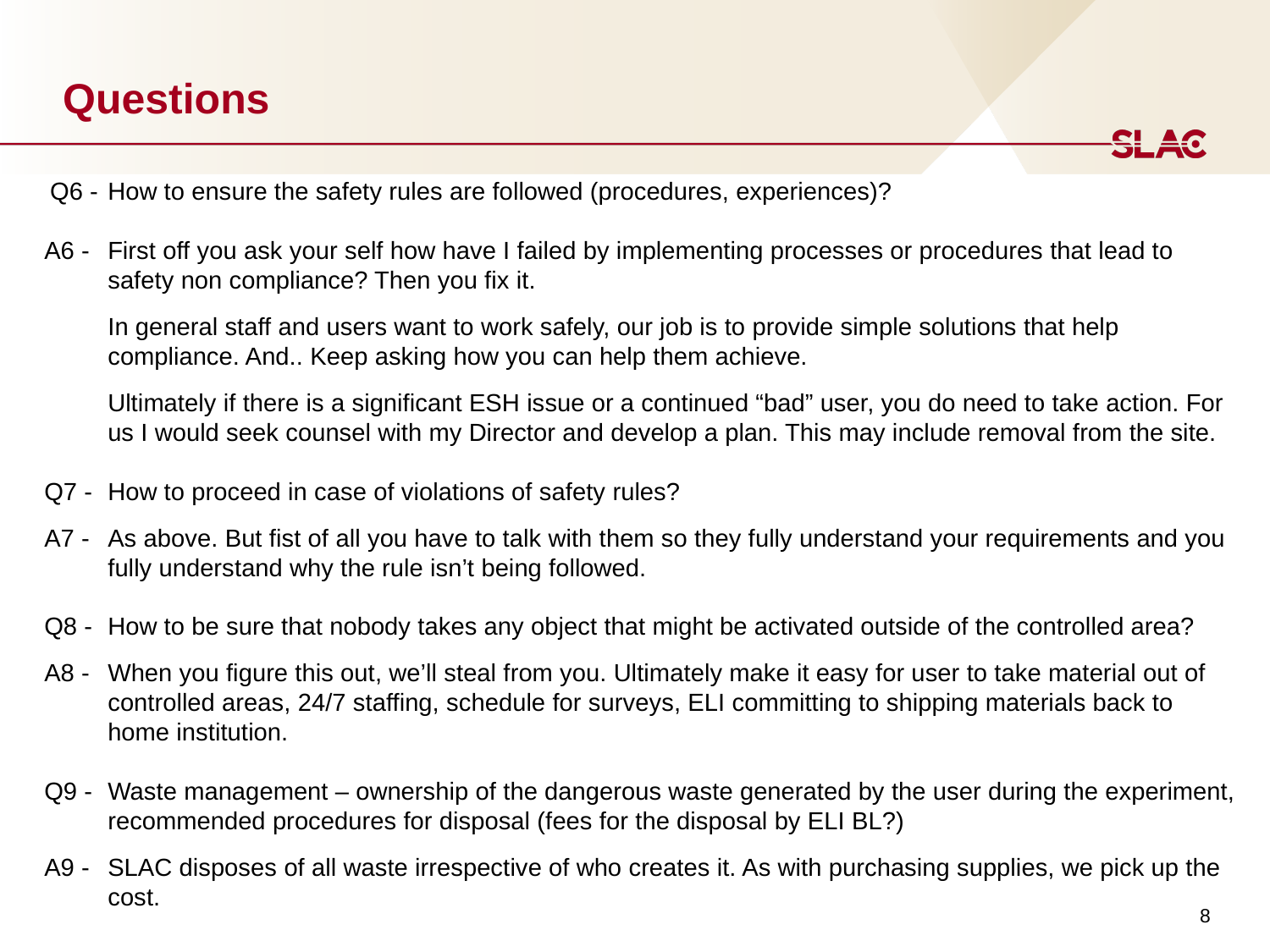

# Questions
 Q6 - 	How to ensure the safety rules are followed (procedures, experiences)?

A6 - 	First off you ask your self how have I failed by implementing processes or procedures that lead to safety non compliance? Then you fix it.

	In general staff and users want to work safely, our job is to provide simple solutions that help compliance. And.. Keep asking how you can help them achieve.

	Ultimately if there is a significant ESH issue or a continued “bad” user, you do need to take action. For us I would seek counsel with my Director and develop a plan. This may include removal from the site.

Q7 - 	How to proceed in case of violations of safety rules?

A7 -	As above. But fist of all you have to talk with them so they fully understand your requirements and you fully understand why the rule isn’t being followed.

Q8 -	How to be sure that nobody takes any object that might be activated outside of the controlled area?

A8 - 	When you figure this out, we’ll steal from you. Ultimately make it easy for user to take material out of controlled areas, 24/7 staffing, schedule for surveys, ELI committing to shipping materials back to home institution.

Q9 - 	Waste management – ownership of the dangerous waste generated by the user during the experiment, recommended procedures for disposal (fees for the disposal by ELI BL?)

A9 - 	SLAC disposes of all waste irrespective of who creates it. As with purchasing supplies, we pick up the cost.
8